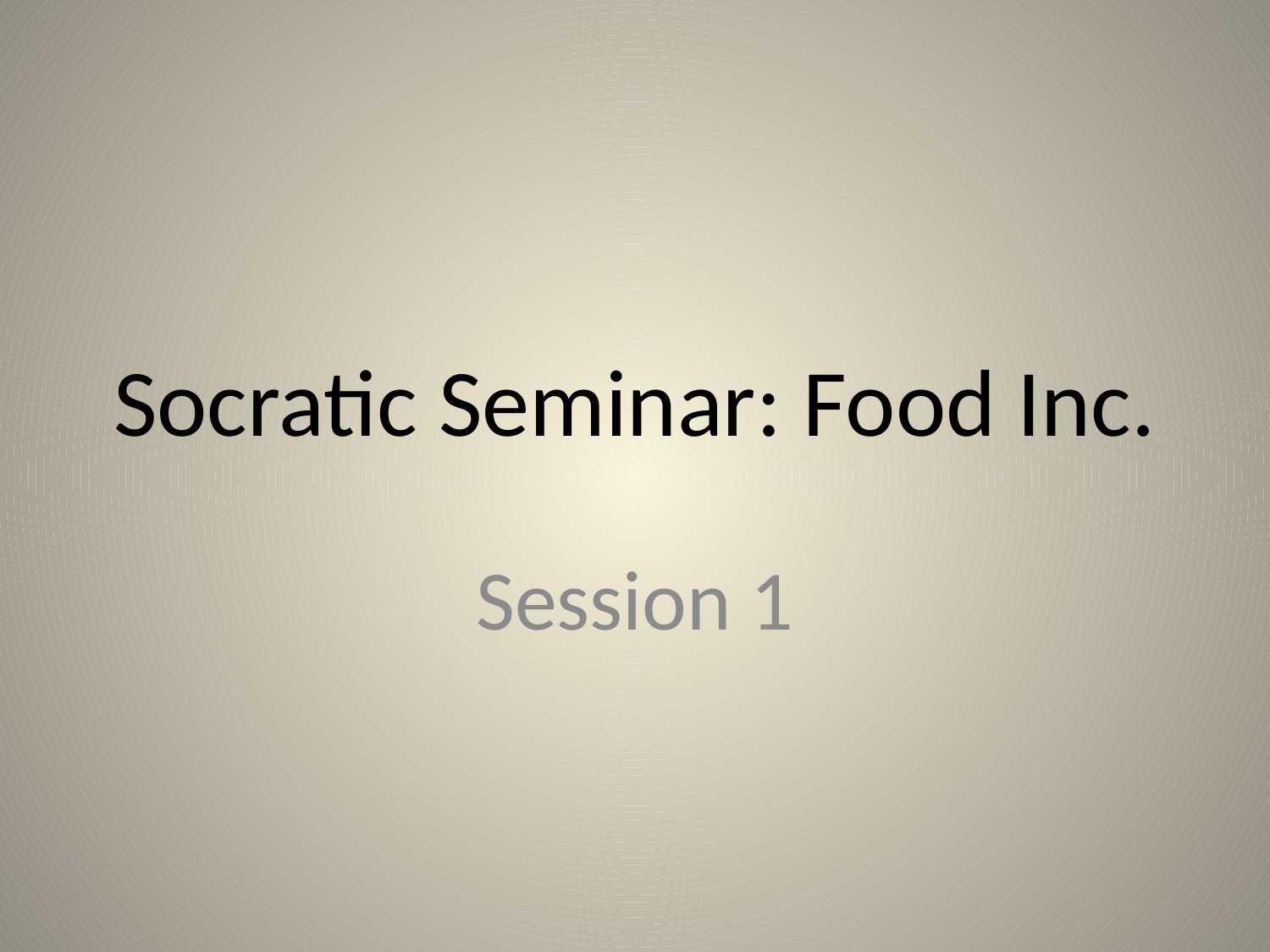

# Socratic Seminar: Food Inc.
Session 1